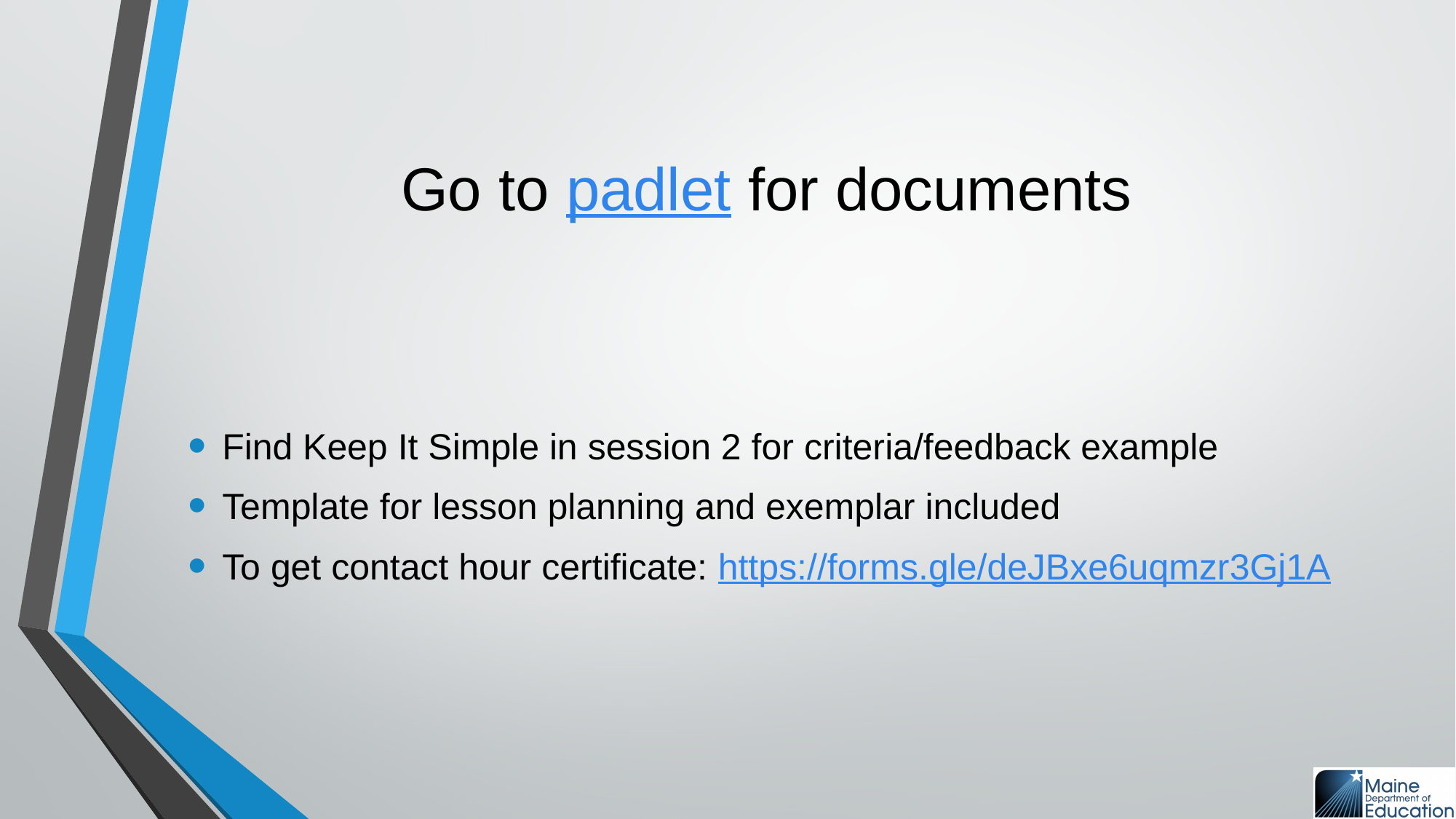

# Go to padlet for documents
Find Keep It Simple in session 2 for criteria/feedback example
Template for lesson planning and exemplar included
To get contact hour certificate: https://forms.gle/deJBxe6uqmzr3Gj1A